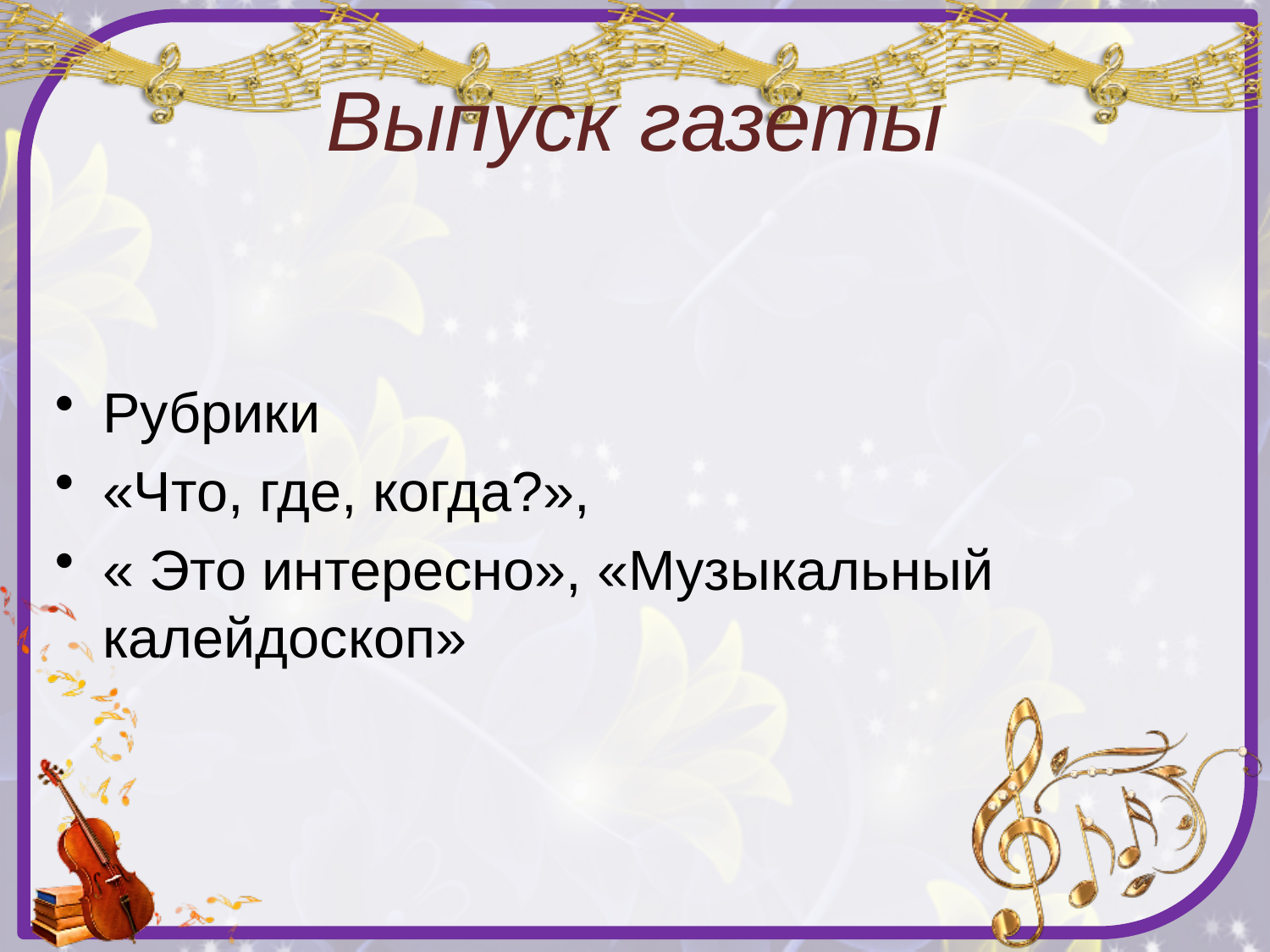

# Выпуск газеты
Рубрики
«Что, где, когда?»,
« Это интересно», «Музыкальный калейдоскоп»